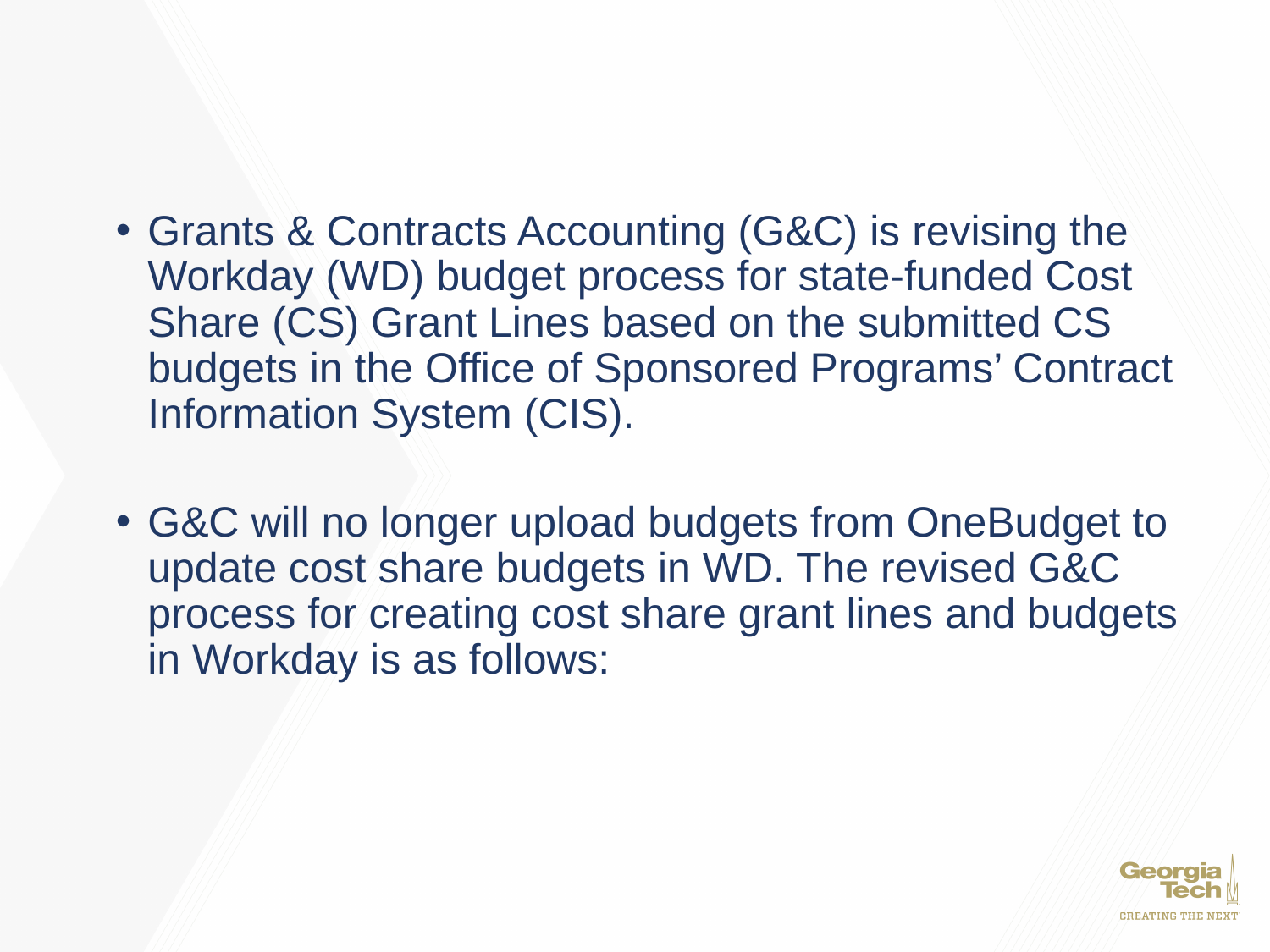

Grants & Contracts Accounting (G&C) is revising the Workday (WD) budget process for state-funded Cost Share (CS) Grant Lines based on the submitted CS budgets in the Office of Sponsored Programs’ Contract Information System (CIS).

G&C will no longer upload budgets from OneBudget to update cost share budgets in WD. The revised G&C process for creating cost share grant lines and budgets in Workday is as follows: